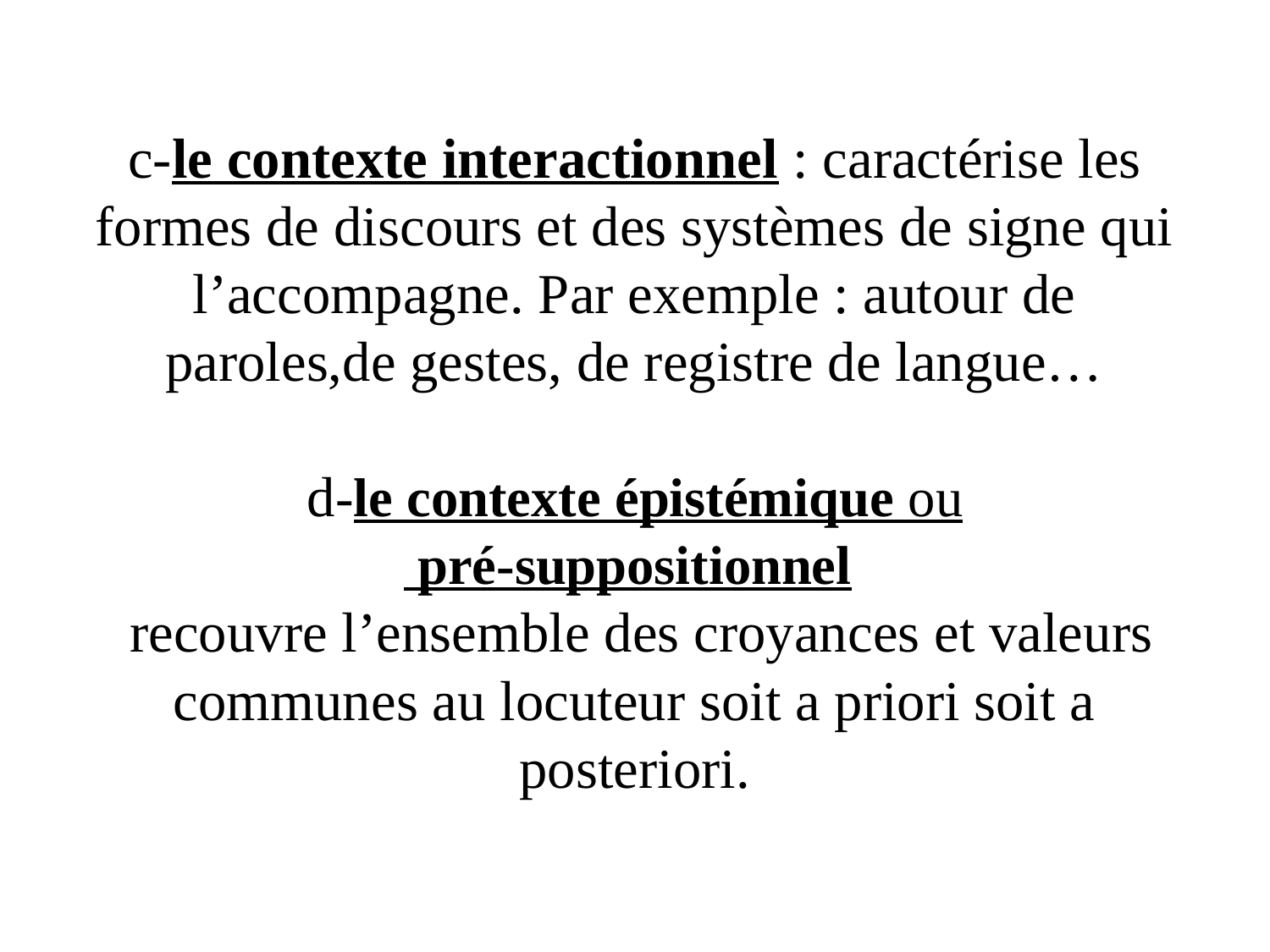

# c-le contexte interactionnel : caractérise les formes de discours et des systèmes de signe qui l’accompagne. Par exemple : autour de paroles,de gestes, de registre de langue… d-le contexte épistémique ou pré-suppositionnel  recouvre l’ensemble des croyances et valeurs communes au locuteur soit a priori soit a posteriori.